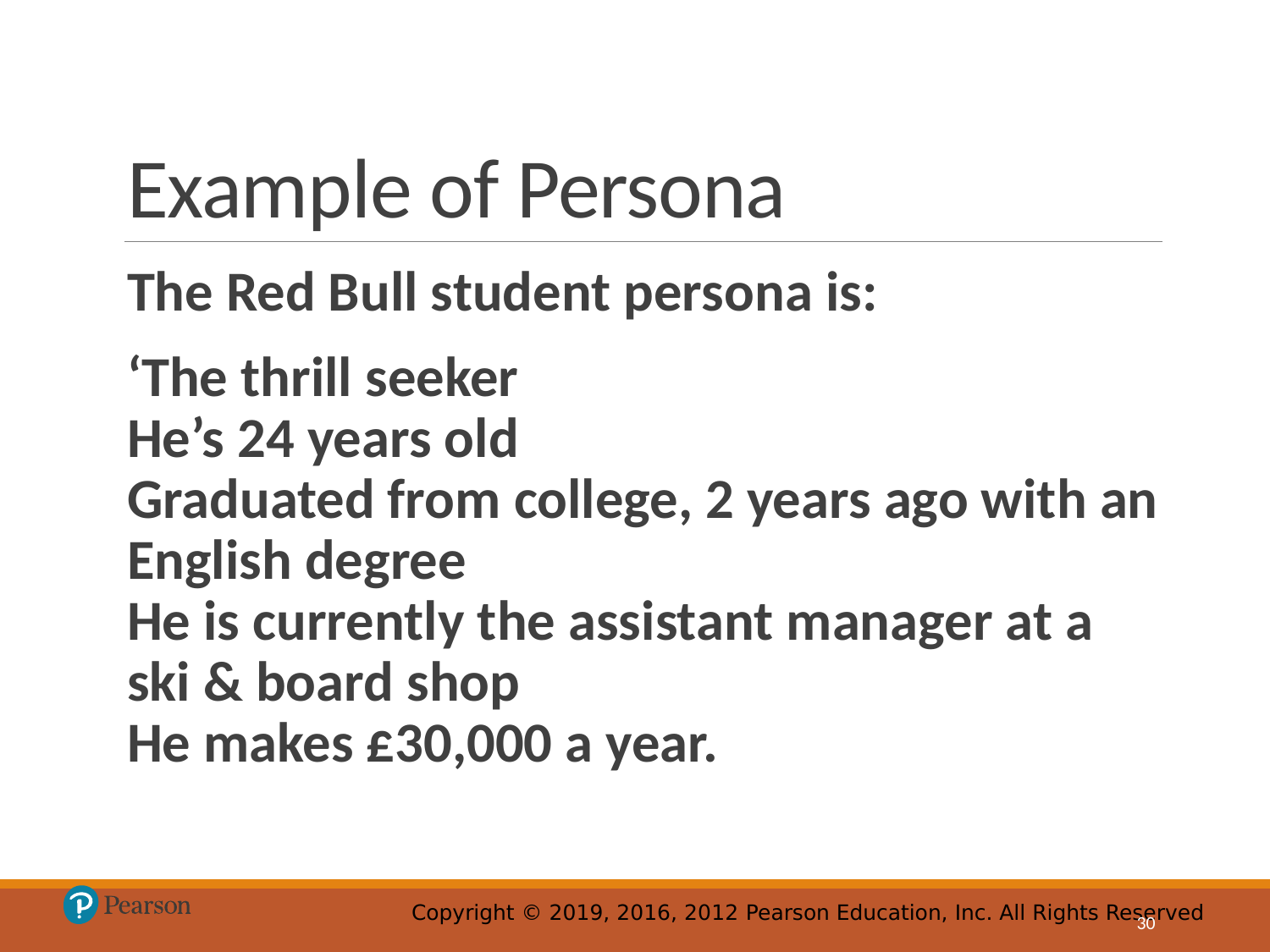

# Example of Persona
The Red Bull student persona is:
‘The thrill seeker
He’s 24 years old
Graduated from college, 2 years ago with an English degree
He is currently the assistant manager at a ski & board shop
He makes £30,000 a year.

30